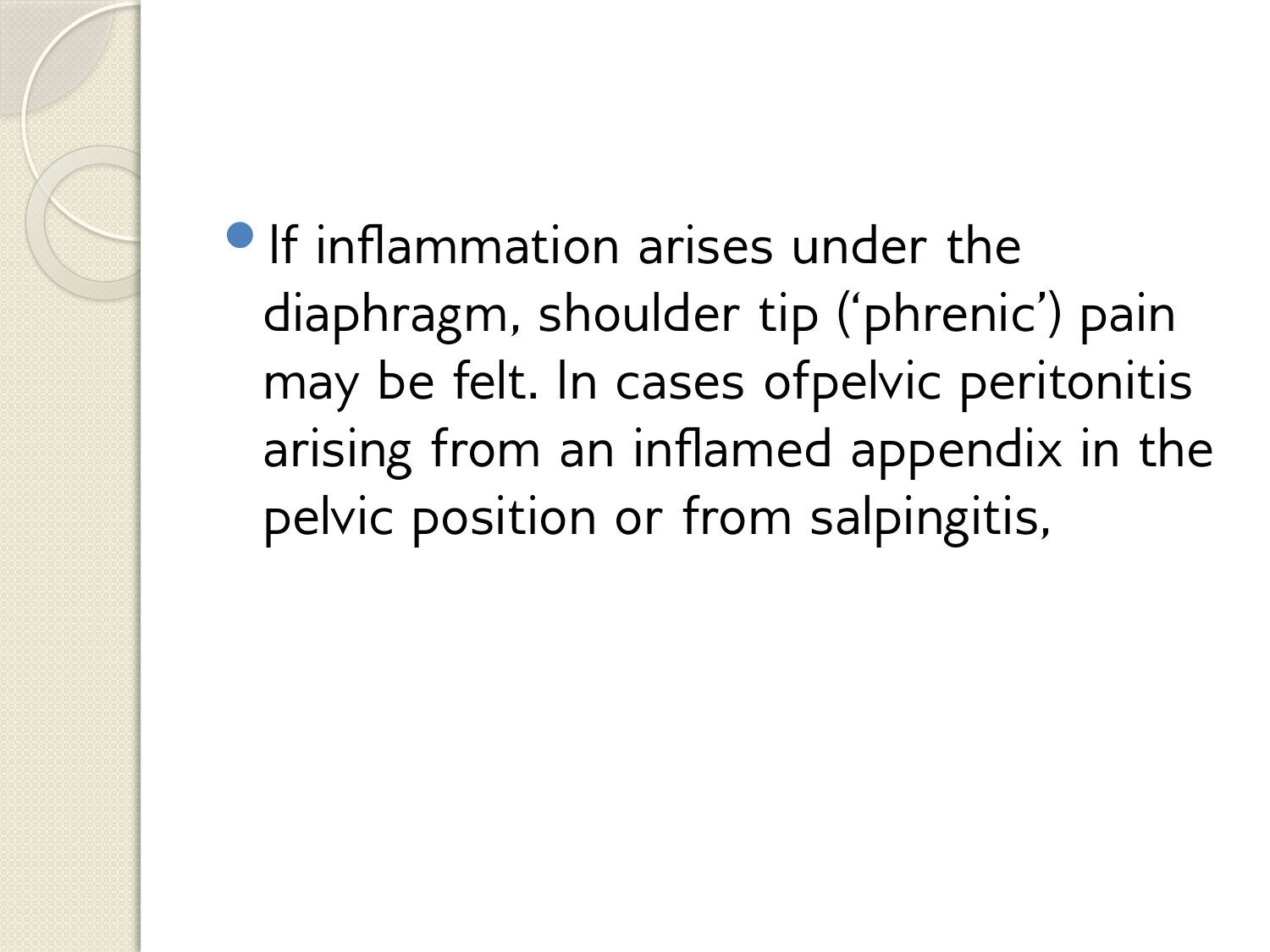

#
If inflammation arises under the diaphragm, shoulder tip (‘phrenic’) pain may be felt. In cases ofpelvic peritonitis arising from an inflamed appendix in the pelvic position or from salpingitis,